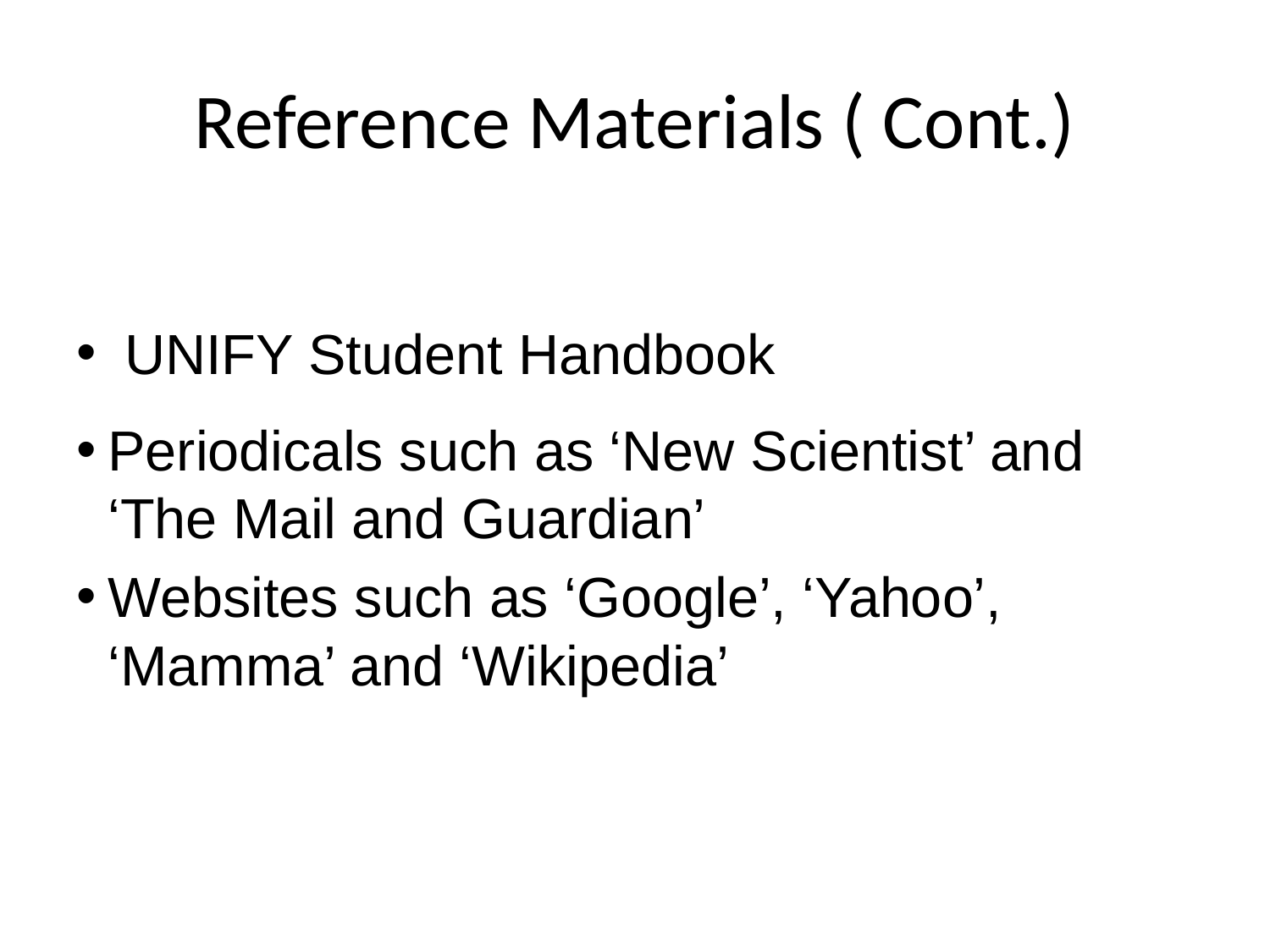

# Reference Materials ( Cont.)

UNIFY Student Handbook
Periodicals such as ‘New Scientist’ and ‘The Mail and Guardian’
Websites such as ‘Google’, ‘Yahoo’, ‘Mamma’ and ‘Wikipedia’